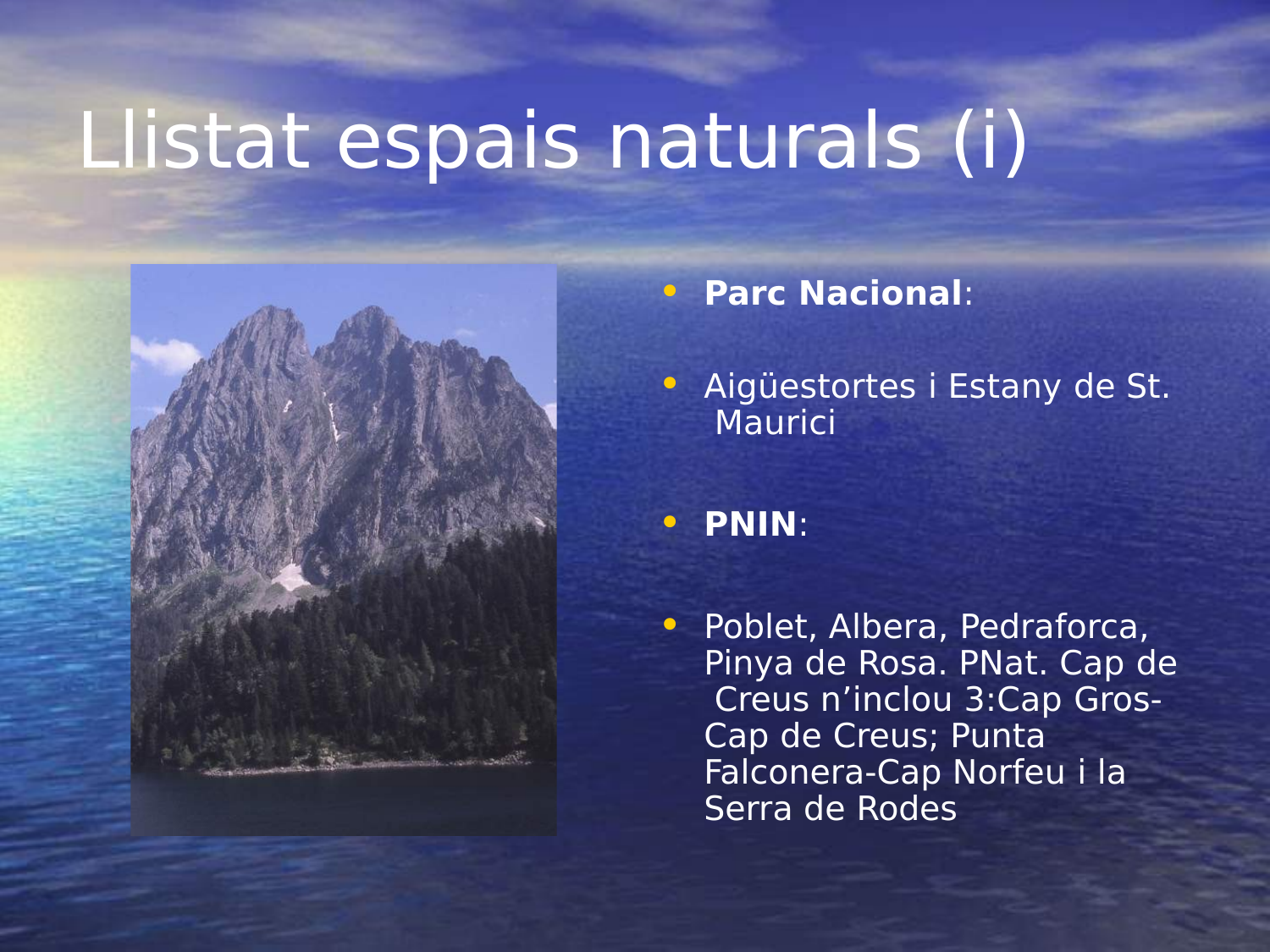

# Llistat espais naturals (i)

Parc Nacional:

Aigüestortes i Estany de St.  Maurici

PNIN:

Poblet, Albera, Pedraforca,  Pinya de Rosa. PNat. Cap de  Creus n’inclou 3:Cap Gros-  Cap de Creus; Punta  Falconera-Cap Norfeu i la  Serra de Rodes